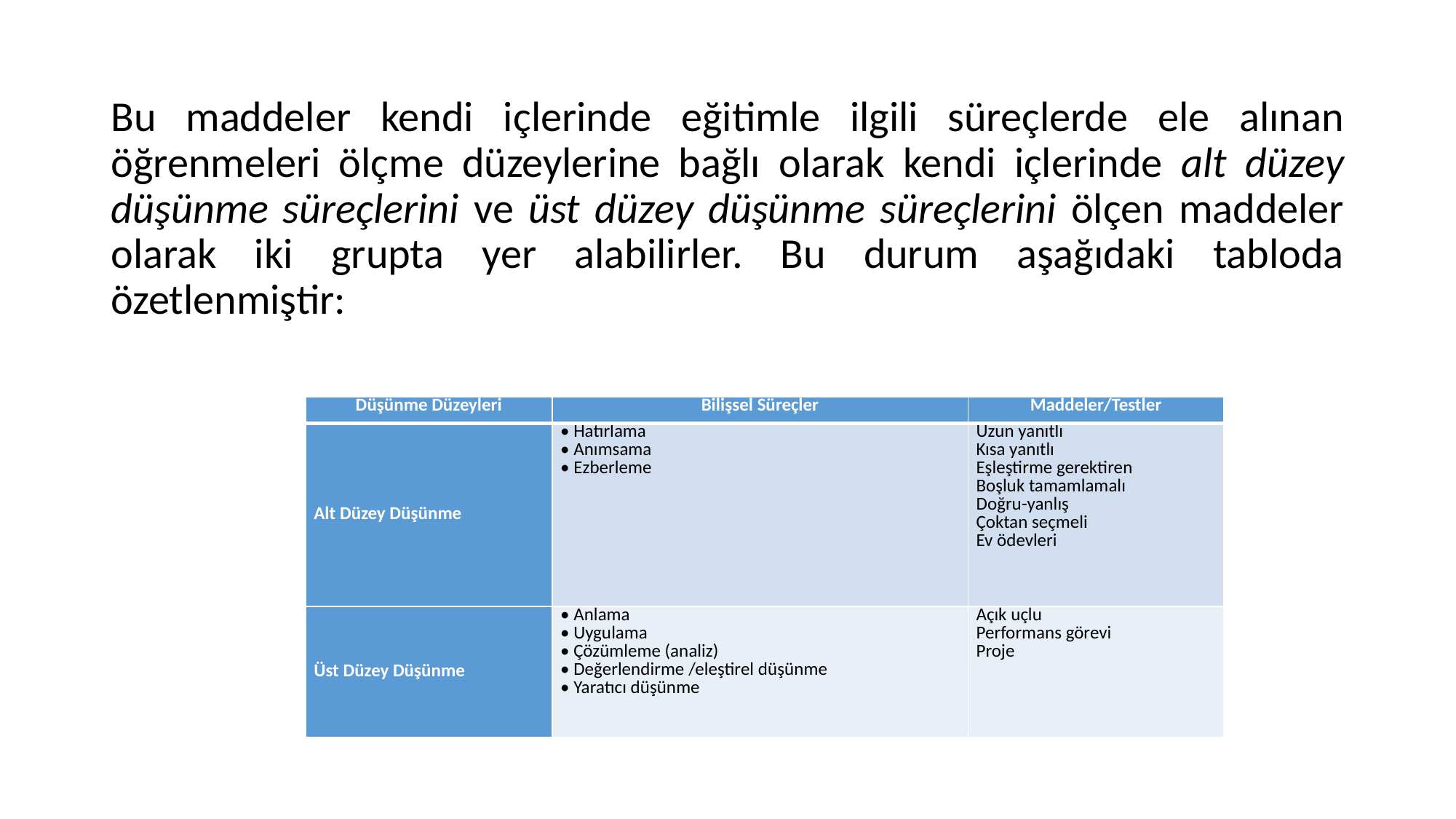

Bu maddeler kendi içlerinde eğitimle ilgili süreçlerde ele alınan öğrenmeleri ölçme düzeylerine bağlı olarak kendi içlerinde alt düzey düşünme süreçlerini ve üst düzey düşünme süreçlerini ölçen maddeler olarak iki grupta yer alabilirler. Bu durum aşağıdaki tabloda özetlenmiştir:

| Düşünme Düzeyleri | Bilişsel Süreçler | Maddeler/Testler |
| --- | --- | --- |
| Alt Düzey Düşünme | • Hatırlama • Anımsama • Ezberleme | Uzun yanıtlı Kısa yanıtlı Eşleştirme gerektiren Boşluk tamamlamalı Doğru-yanlış Çoktan seçmeli Ev ödevleri |
| Üst Düzey Düşünme | • Anlama • Uygulama • Çözümleme (analiz) • Değerlendirme /eleştirel düşünme • Yaratıcı düşünme | Açık uçlu Performans görevi Proje |